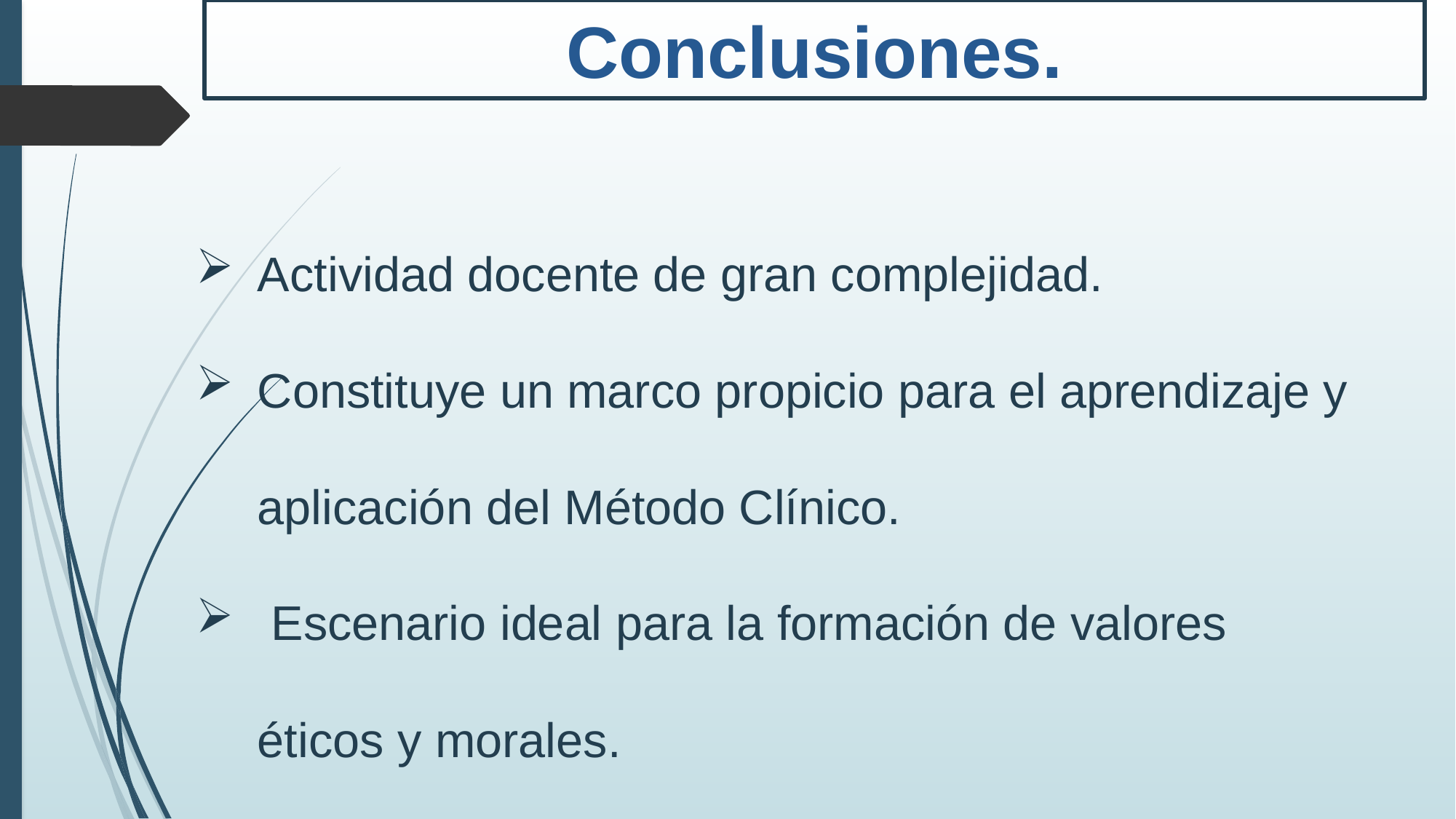

Conclusiones.

Actividad docente de gran complejidad.
Constituye un marco propicio para el aprendizaje y aplicación del Método Clínico.
 Escenario ideal para la formación de valores éticos y morales.

.